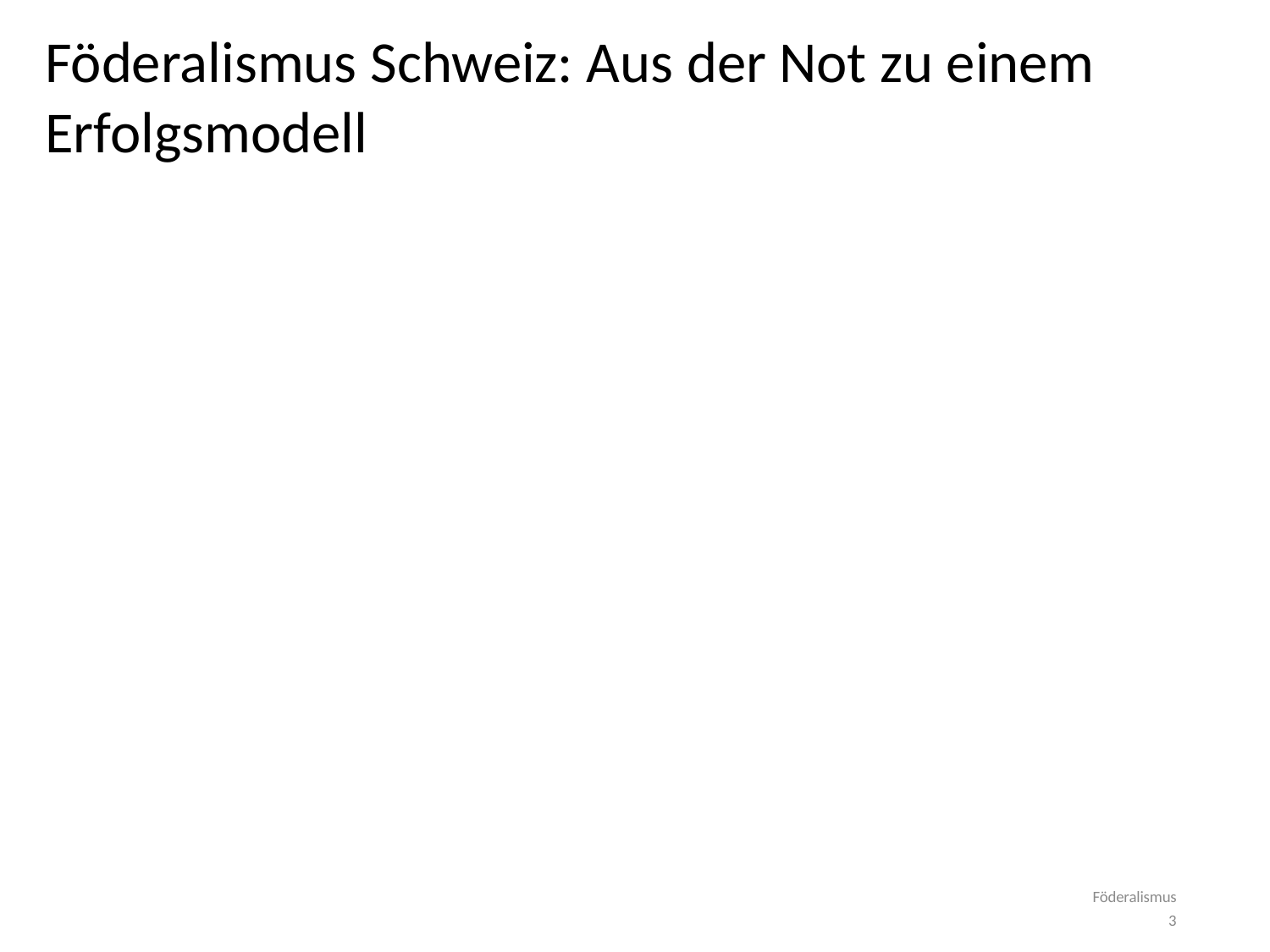

# Föderalismus Schweiz: Aus der Not zu einem Erfolgsmodell
Föderalismus
3